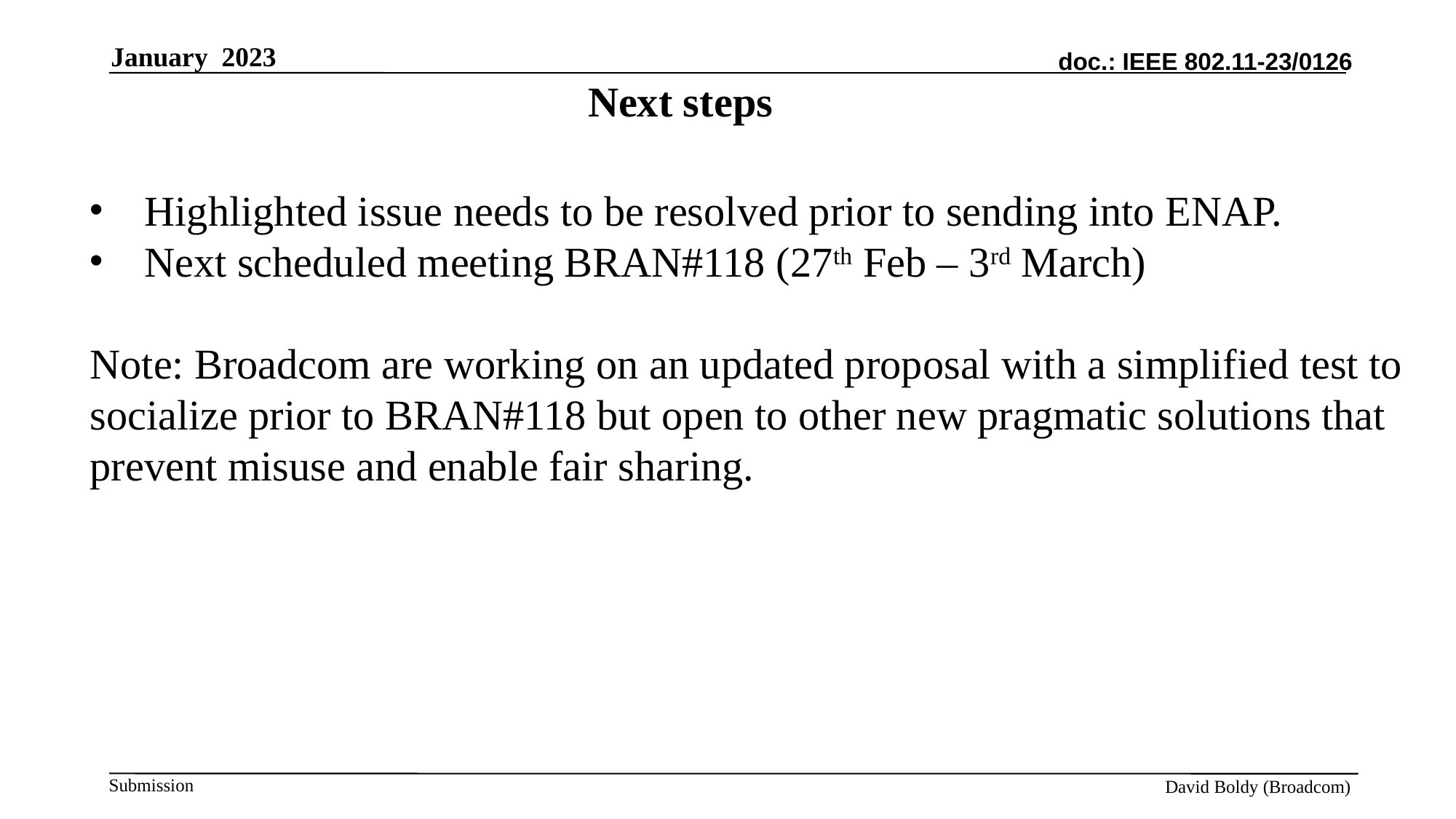

January  2023
# Next steps

Highlighted issue needs to be resolved prior to sending into ENAP.
Next scheduled meeting BRAN#118 (27th Feb – 3rd March)

Note: Broadcom are working on an updated proposal with a simplified test to socialize prior to BRAN#118 but open to other new pragmatic solutions that prevent misuse and enable fair sharing.

David Boldy (Broadcom)